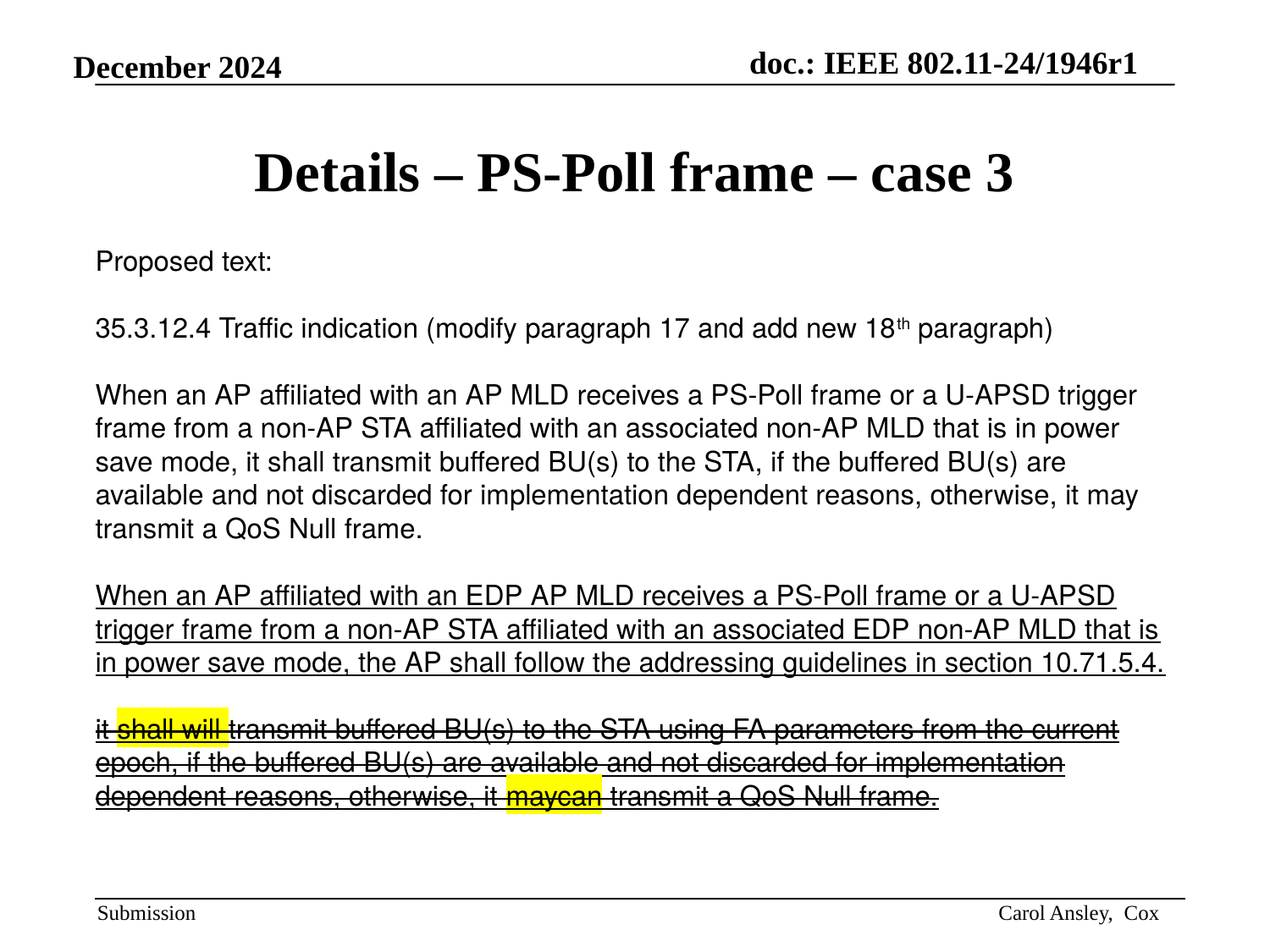

# Details – PS-Poll frame – case 3
Proposed text:

35.3.12.4 Traffic indication (modify paragraph 17 and add new 18th paragraph)

When an AP affiliated with an AP MLD receives a PS-Poll frame or a U-APSD trigger frame from a non-AP STA affiliated with an associated non-AP MLD that is in power save mode, it shall transmit buffered BU(s) to the STA, if the buffered BU(s) are available and not discarded for implementation dependent reasons, otherwise, it may transmit a QoS Null frame.

When an AP affiliated with an EDP AP MLD receives a PS-Poll frame or a U-APSD trigger frame from a non-AP STA affiliated with an associated EDP non-AP MLD that is in power save mode, the AP shall follow the addressing guidelines in section 10.71.5.4.

it shall will transmit buffered BU(s) to the STA using FA parameters from the current epoch, if the buffered BU(s) are available and not discarded for implementation dependent reasons, otherwise, it maycan transmit a QoS Null frame.